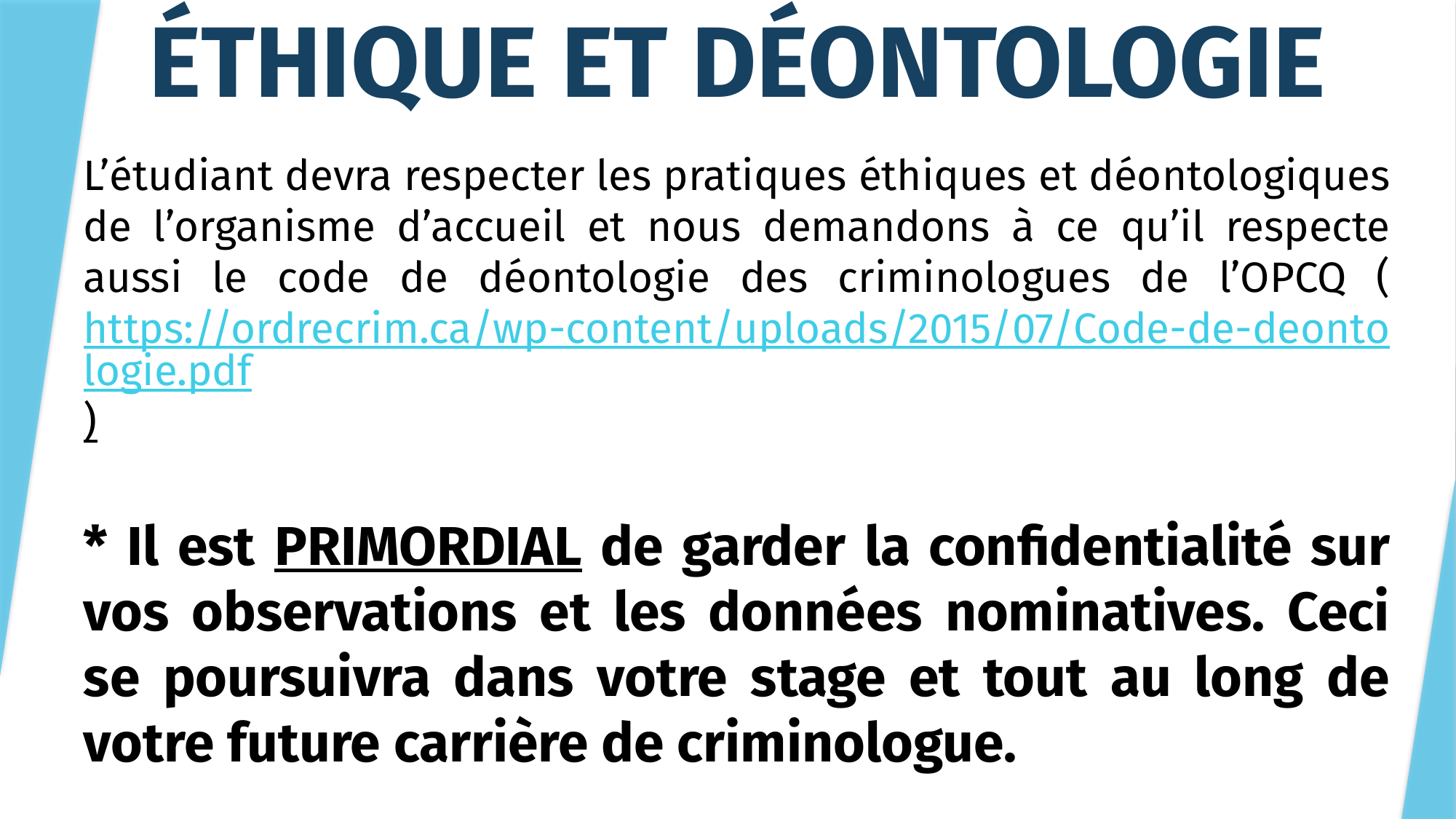

# ÉTHIQUE ET DÉONTOLOGIE
L’étudiant devra respecter les pratiques éthiques et déontologiques de l’organisme d’accueil et nous demandons à ce qu’il respecte aussi le code de déontologie des criminologues de l’OPCQ (https://ordrecrim.ca/wp-content/uploads/2015/07/Code-de-deontologie.pdf)

* Il est PRIMORDIAL de garder la confidentialité sur vos observations et les données nominatives. Ceci se poursuivra dans votre stage et tout au long de votre future carrière de criminologue.